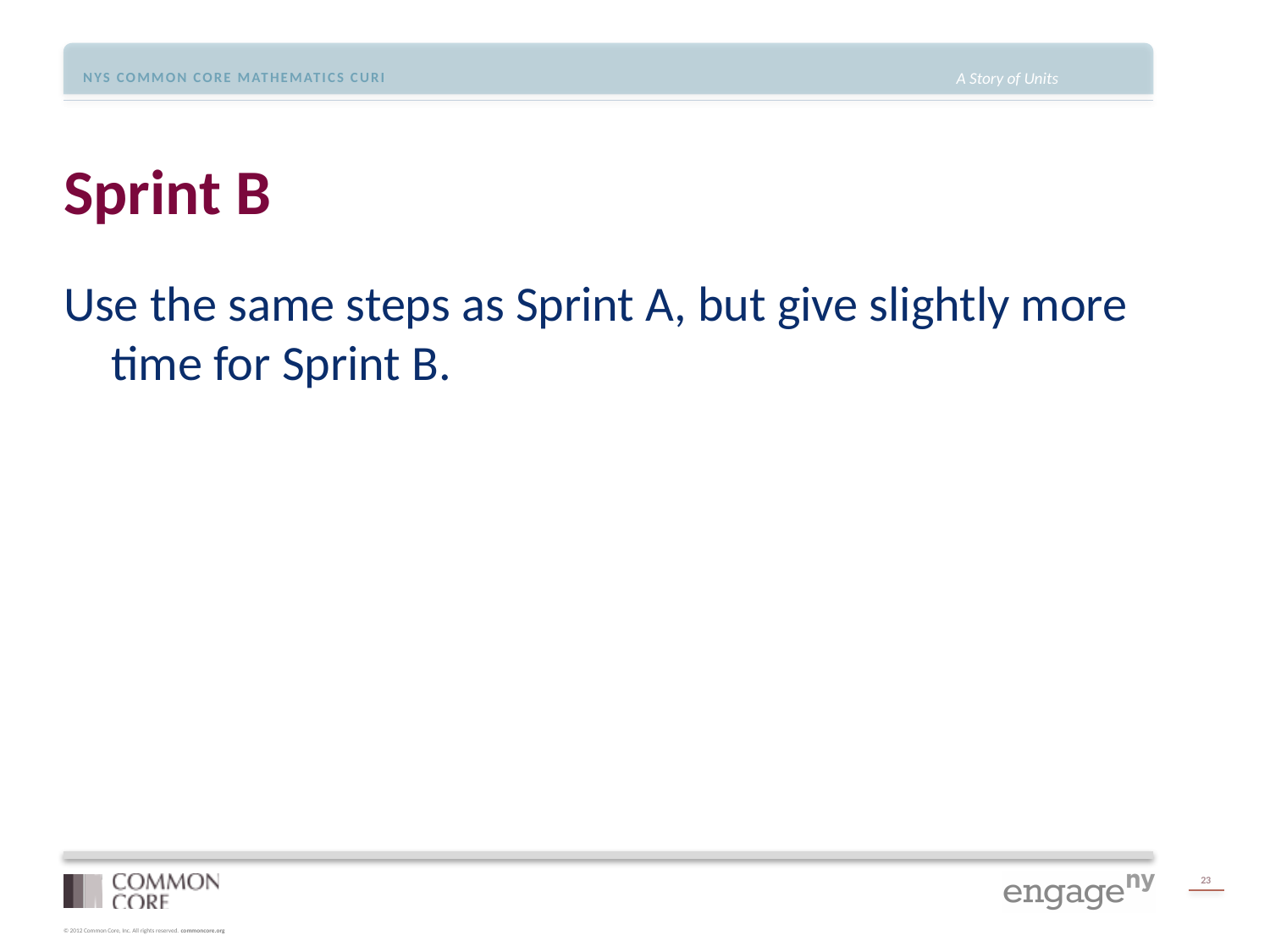

# Sprint B
Use the same steps as Sprint A, but give slightly more time for Sprint B.

23